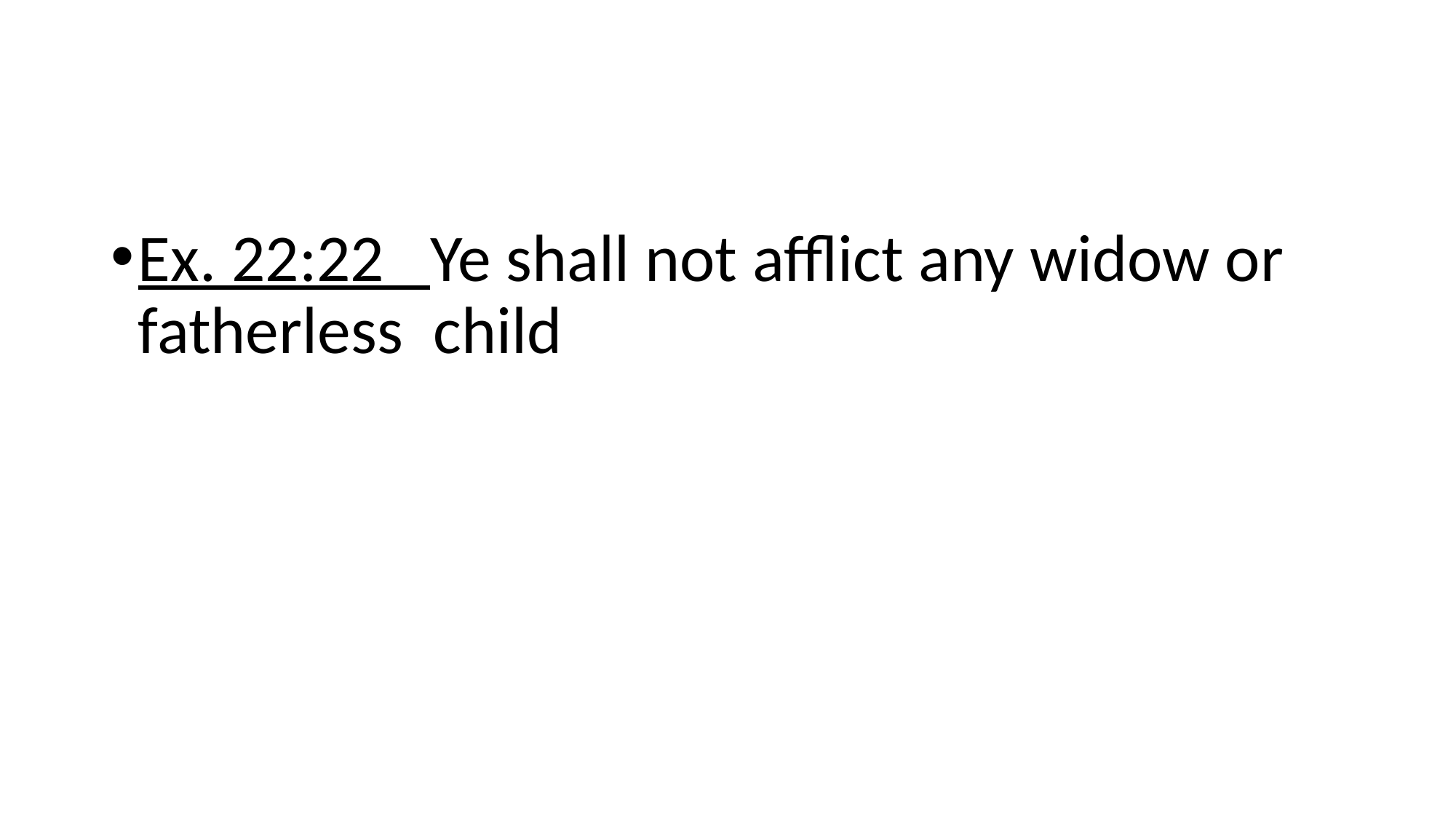

#
Ex. 22:22   Ye shall not afflict any widow or  fatherless  child